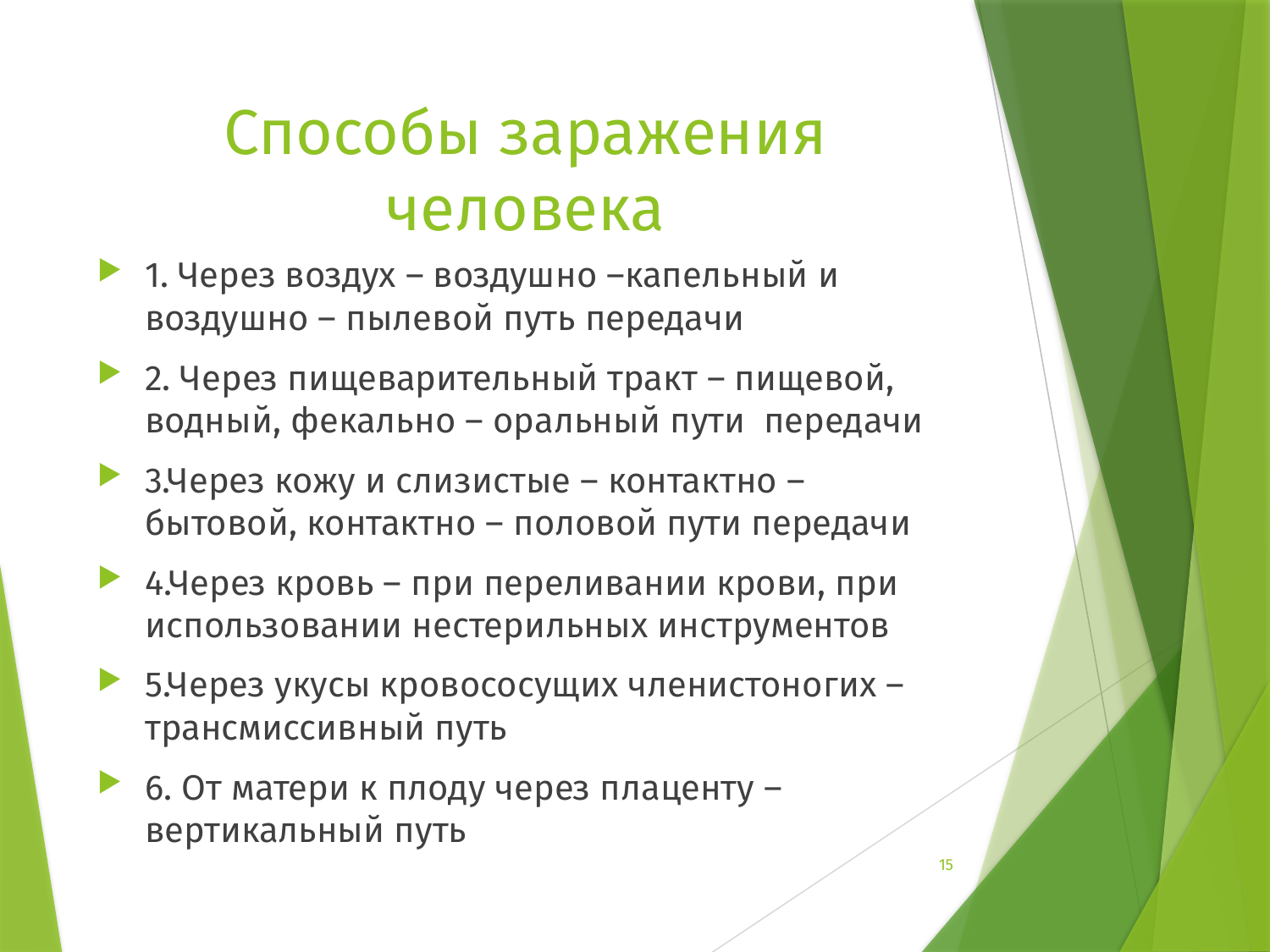

# Способы заражения человека
1. Через воздух – воздушно –капельный и воздушно – пылевой путь передачи
2. Через пищеварительный тракт – пищевой, водный, фекально – оральный пути  передачи
3.Через кожу и слизистые – контактно – бытовой, контактно – половой пути передачи
4.Через кровь – при переливании крови, при использовании нестерильных инструментов
5.Через укусы кровососущих членистоногих – трансмиссивный путь
6. От матери к плоду через плаценту – вертикальный путь

15